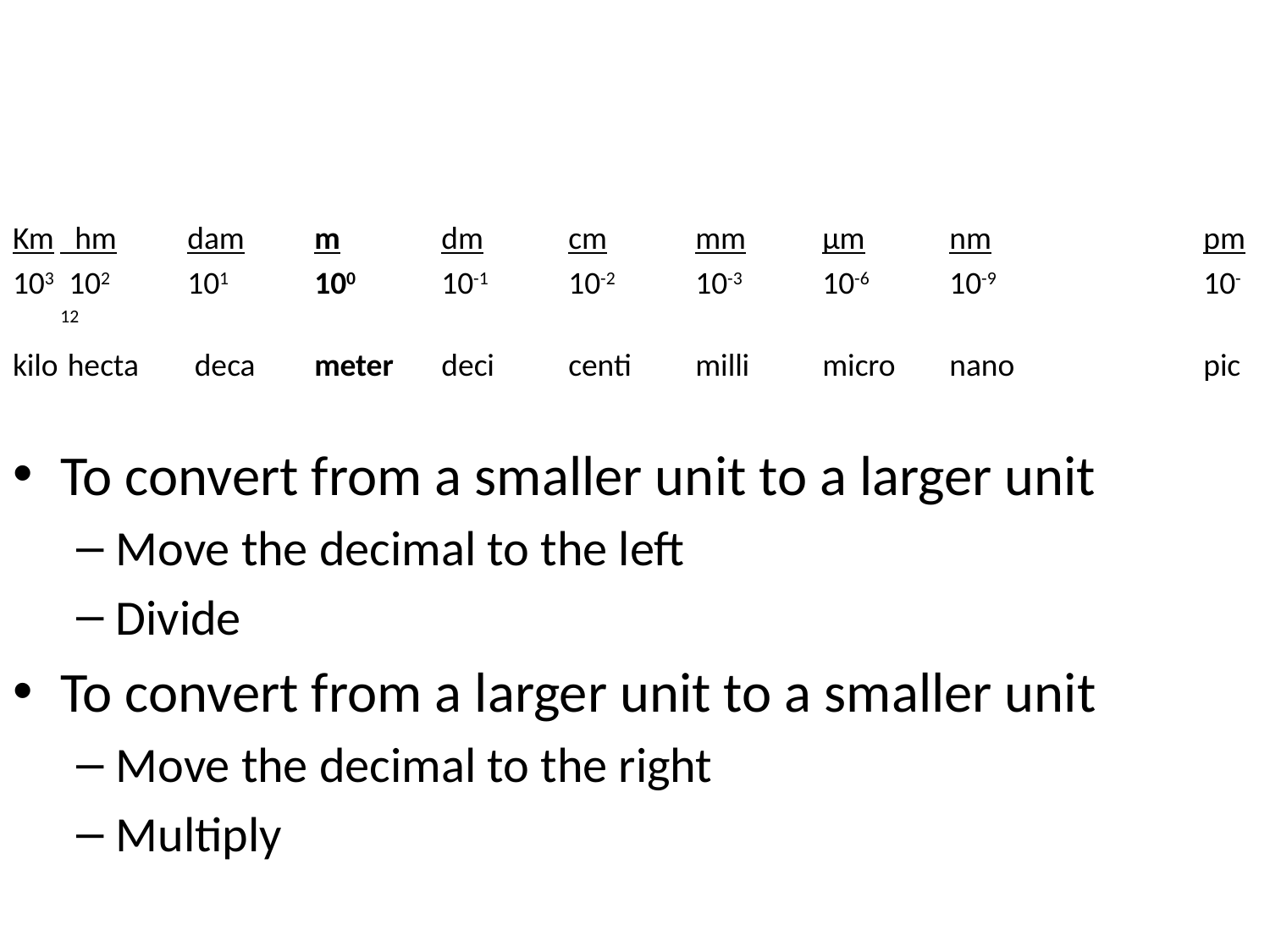

#
Km	  hm	dam	m	dm	cm	mm	μm	nm		pm
103	  102	101	100	10-1	10-2	10-3	10-6	10-9		10-12
kilo	 hecta	 deca	meter	deci	centi	milli	micro	nano		pic

To convert from a smaller unit to a larger unit
Move the decimal to the left
Divide
To convert from a larger unit to a smaller unit
Move the decimal to the right
Multiply